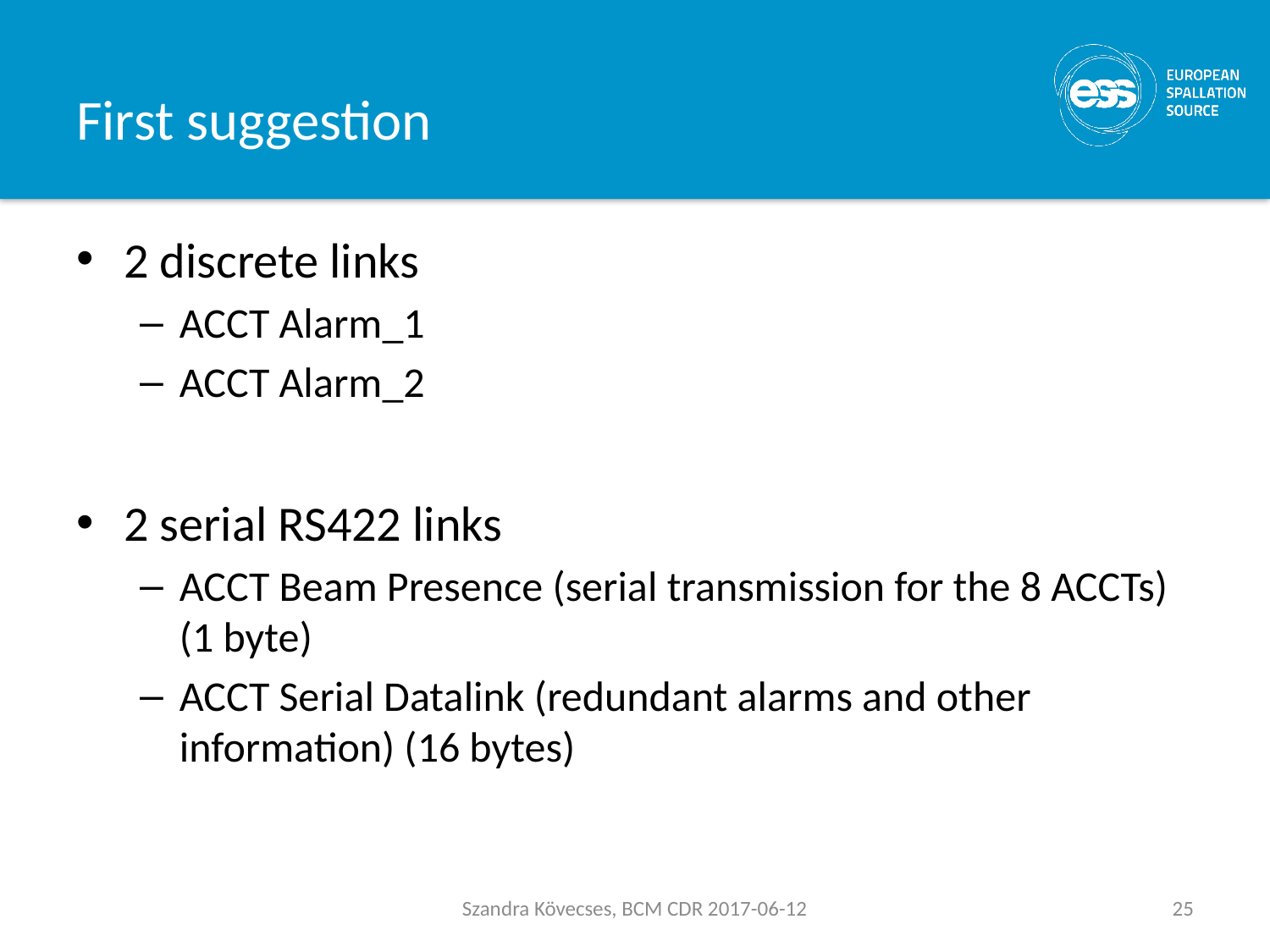

# First suggestion
2 discrete links
ACCT Alarm_1
ACCT Alarm_2

2 serial RS422 links
ACCT Beam Presence (serial transmission for the 8 ACCTs) (1 byte)
ACCT Serial Datalink (redundant alarms and other information) (16 bytes)
Szandra Kövecses, BCM CDR 2017-06-12
25